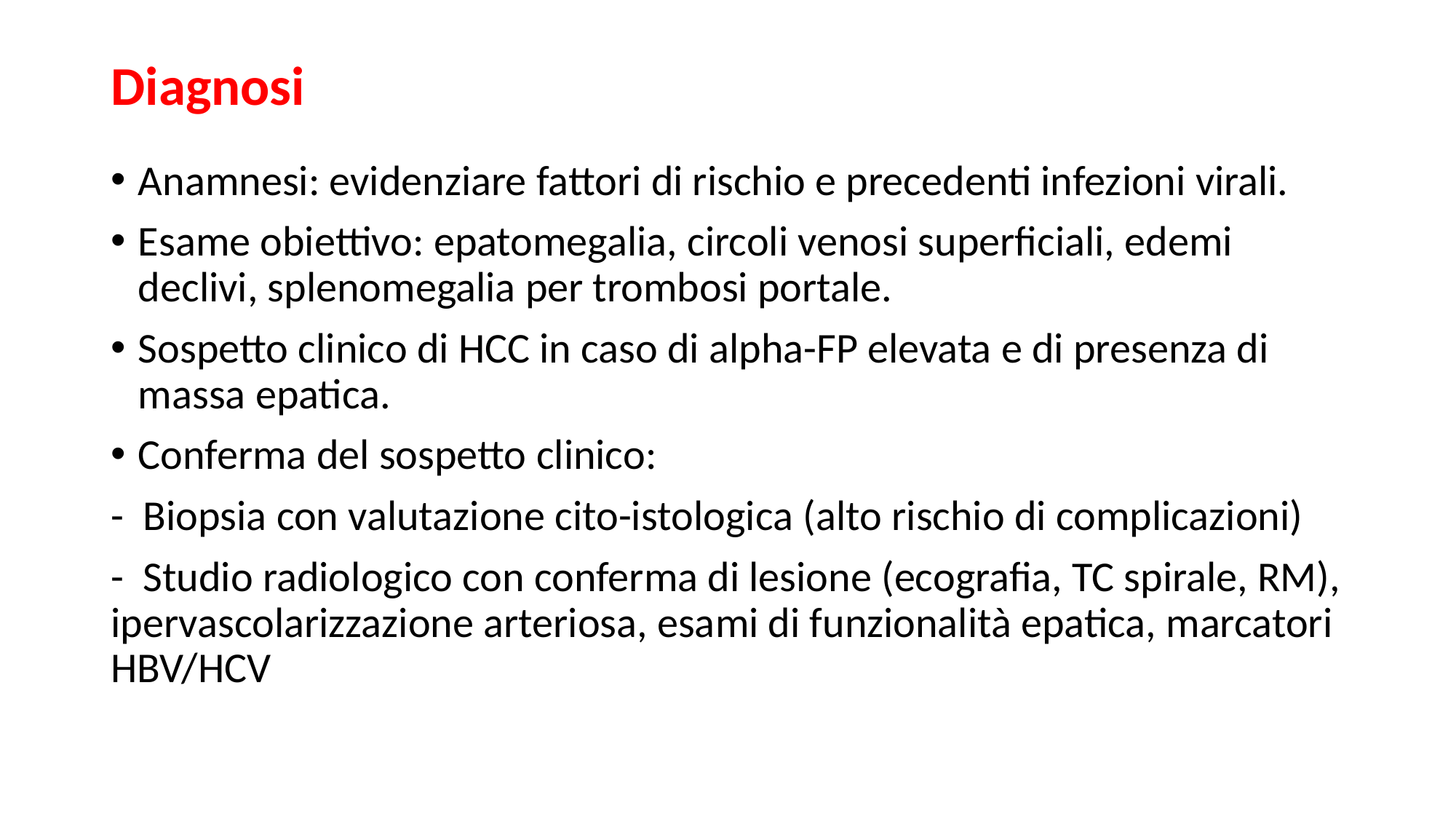

# Diagnosi
Anamnesi: evidenziare fattori di rischio e precedenti infezioni virali.
Esame obiettivo: epatomegalia, circoli venosi superficiali, edemi declivi, splenomegalia per trombosi portale.
Sospetto clinico di HCC in caso di alpha-FP elevata e di presenza di massa epatica.
Conferma del sospetto clinico:
-  Biopsia con valutazione cito-istologica (alto rischio di complicazioni)
-  Studio radiologico con conferma di lesione (ecografia, TC spirale, RM), ipervascolarizzazione arteriosa, esami di funzionalità epatica, marcatori HBV/HCV